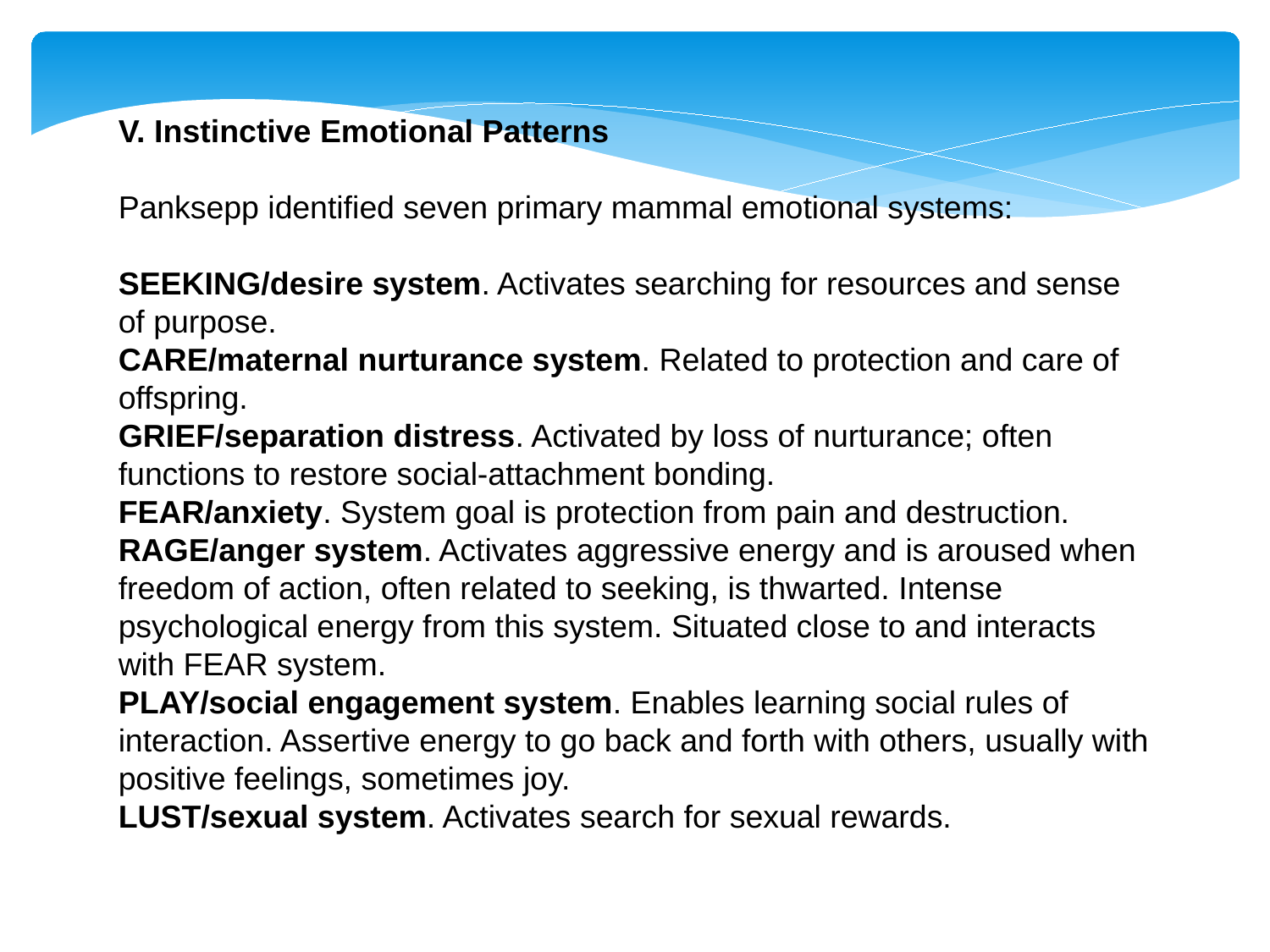

V. Instinctive Emotional Patterns

Panksepp identified seven primary mammal emotional systems:

SEEKING/desire system. Activates searching for resources and sense of purpose.
CARE/maternal nurturance system. Related to protection and care of offspring.
GRIEF/separation distress. Activated by loss of nurturance; often functions to restore social-attachment bonding.
FEAR/anxiety. System goal is protection from pain and destruction.
RAGE/anger system. Activates aggressive energy and is aroused when freedom of action, often related to seeking, is thwarted. Intense psychological energy from this system. Situated close to and interacts with FEAR system.
PLAY/social engagement system. Enables learning social rules of interaction. Assertive energy to go back and forth with others, usually with positive feelings, sometimes joy.
LUST/sexual system. Activates search for sexual rewards.